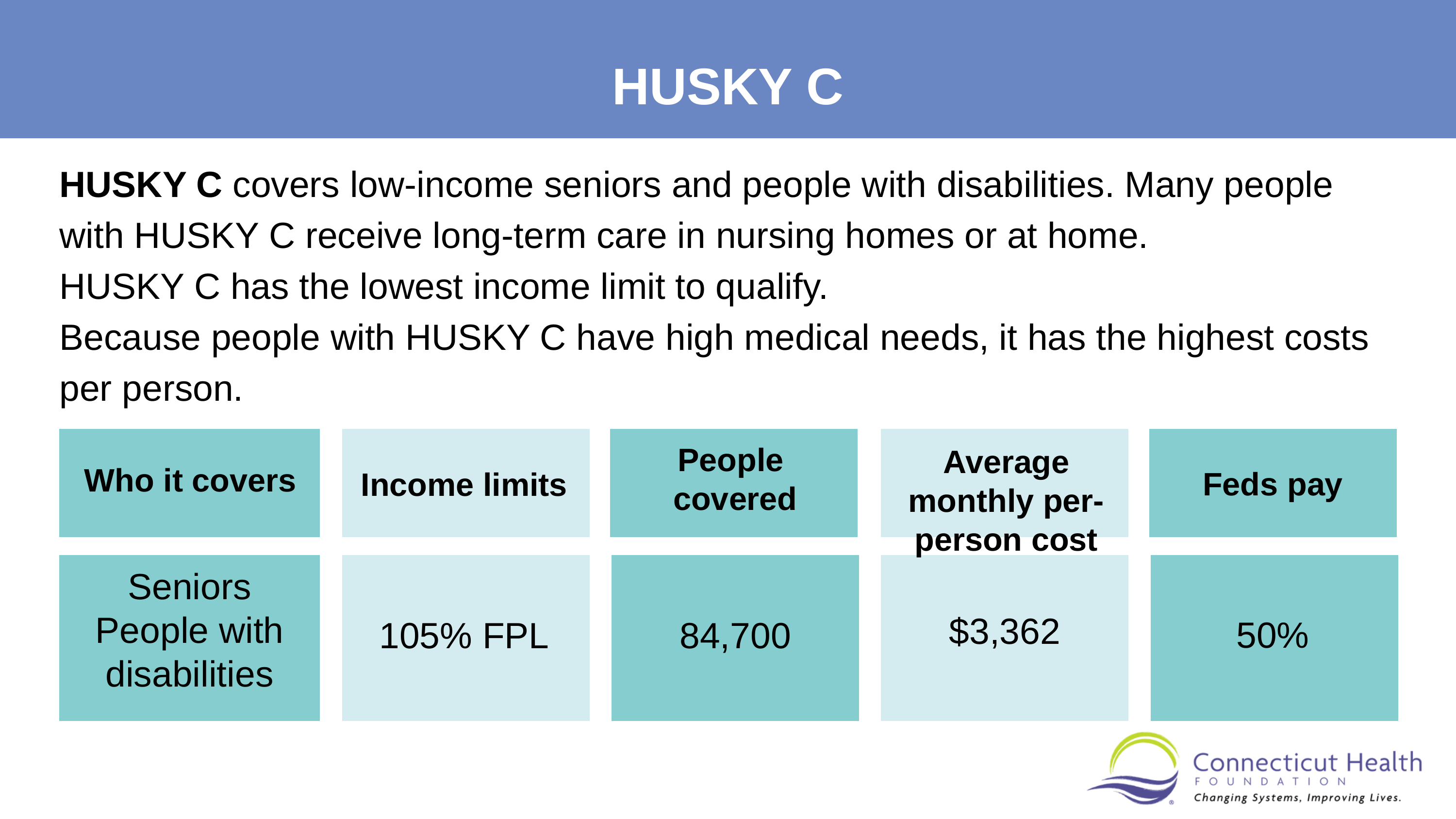

HUSKY C
HUSKY C covers low-income seniors and people with disabilities. Many people with HUSKY C receive long-term care in nursing homes or at home.
HUSKY C has the lowest income limit to qualify.
Because people with HUSKY C have high medical needs, it has the highest costs per person.

People
covered
Average monthly per-person cost
Income limits
Who it covers
Feds pay

Seniors
People with disabilities
$3,362
50%
105% FPL
84,700